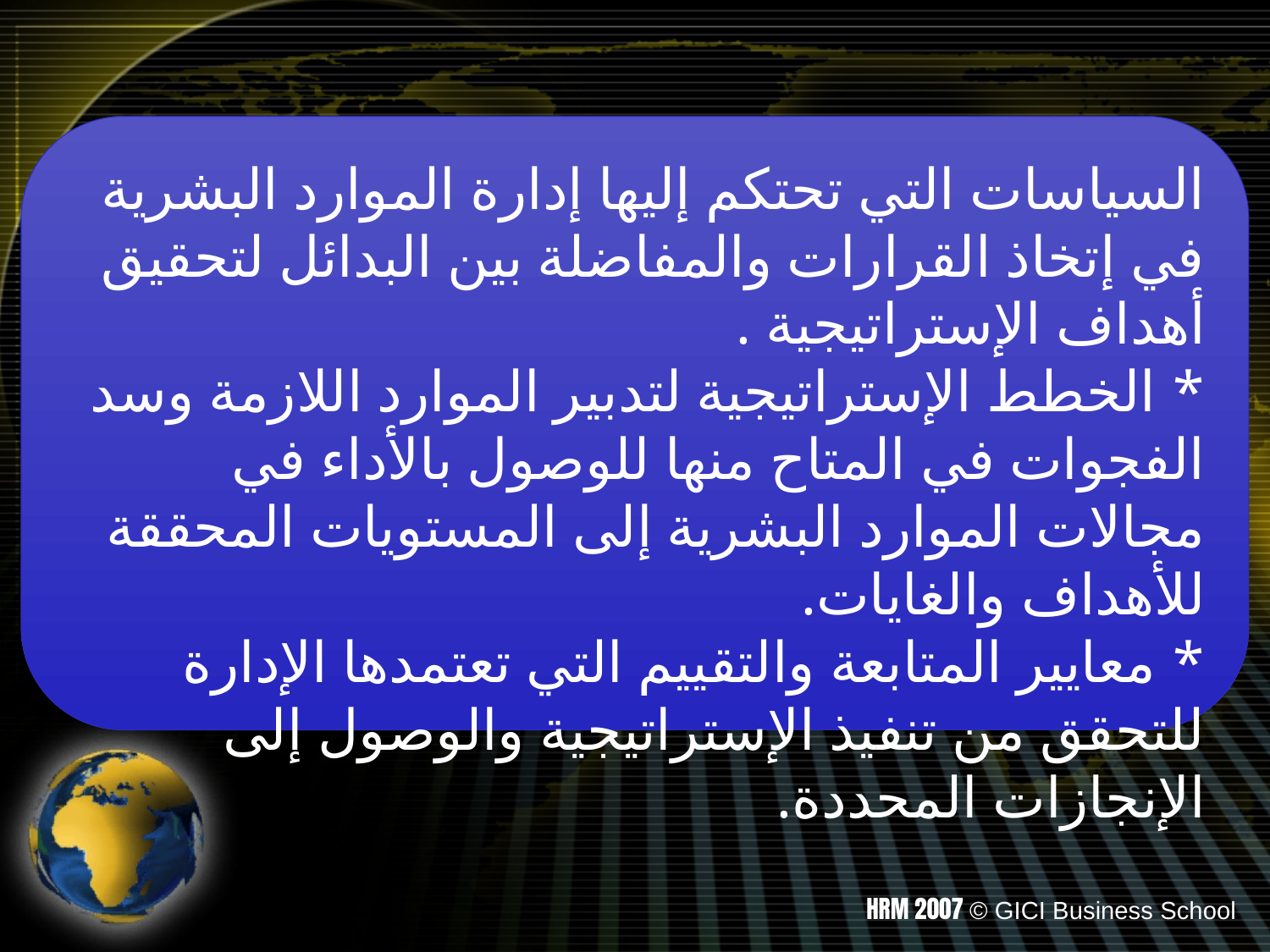

السياسات التي تحتكم إليها إدارة الموارد البشرية في إتخاذ القرارات والمفاضلة بين البدائل لتحقيق أهداف الإستراتيجية .
* الخطط الإستراتيجية لتدبير الموارد اللازمة وسد الفجوات في المتاح منها للوصول بالأداء في مجالات الموارد البشرية إلى المستويات المحققة للأهداف والغايات.
* معايير المتابعة والتقييم التي تعتمدها الإدارة للتحقق من تنفيذ الإستراتيجية والوصول إلى الإنجازات المحددة.